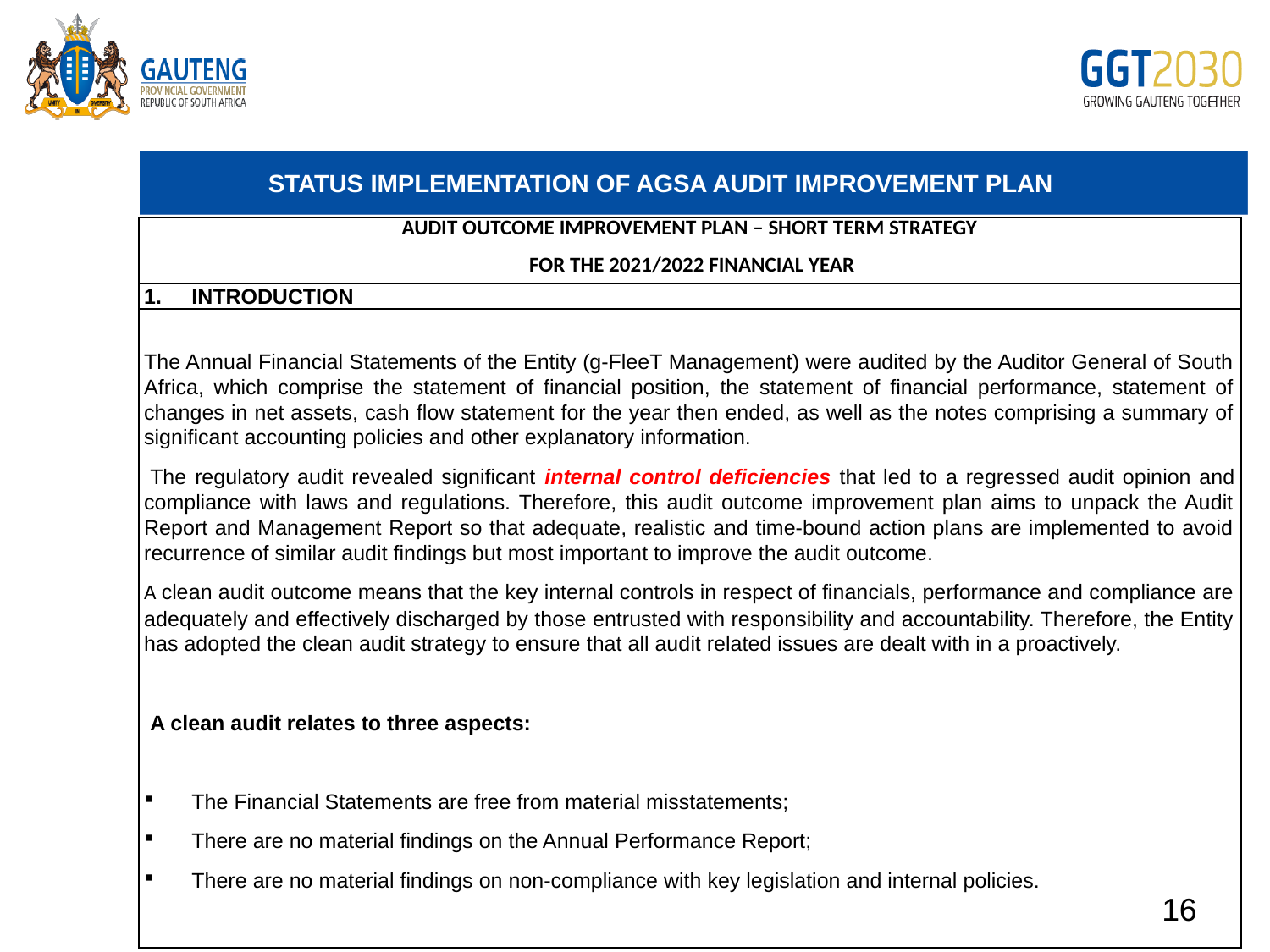

# STATUS IMPLEMENTATION OF AGSA AUDIT IMPROVEMENT PLAN
| AUDIT OUTCOME IMPROVEMENT PLAN – SHORT TERM STRATEGY  FOR THE 2021/2022 FINANCIAL YEAR |
| --- |
| INTRODUCTION |
| The Annual Financial Statements of the Entity (g-FleeT Management) were audited by the Auditor General of South Africa, which comprise the statement of financial position, the statement of financial performance, statement of changes in net assets, cash flow statement for the year then ended, as well as the notes comprising a summary of significant accounting policies and other explanatory information.  The regulatory audit revealed significant internal control deficiencies that led to a regressed audit opinion and compliance with laws and regulations. Therefore, this audit outcome improvement plan aims to unpack the Audit Report and Management Report so that adequate, realistic and time-bound action plans are implemented to avoid recurrence of similar audit findings but most important to improve the audit outcome. A clean audit outcome means that the key internal controls in respect of financials, performance and compliance are adequately and effectively discharged by those entrusted with responsibility and accountability. Therefore, the Entity has adopted the clean audit strategy to ensure that all audit related issues are dealt with in a proactively.  A clean audit relates to three aspects:   The Financial Statements are free from material misstatements; There are no material findings on the Annual Performance Report; There are no material findings on non-compliance with key legislation and internal policies. |
16